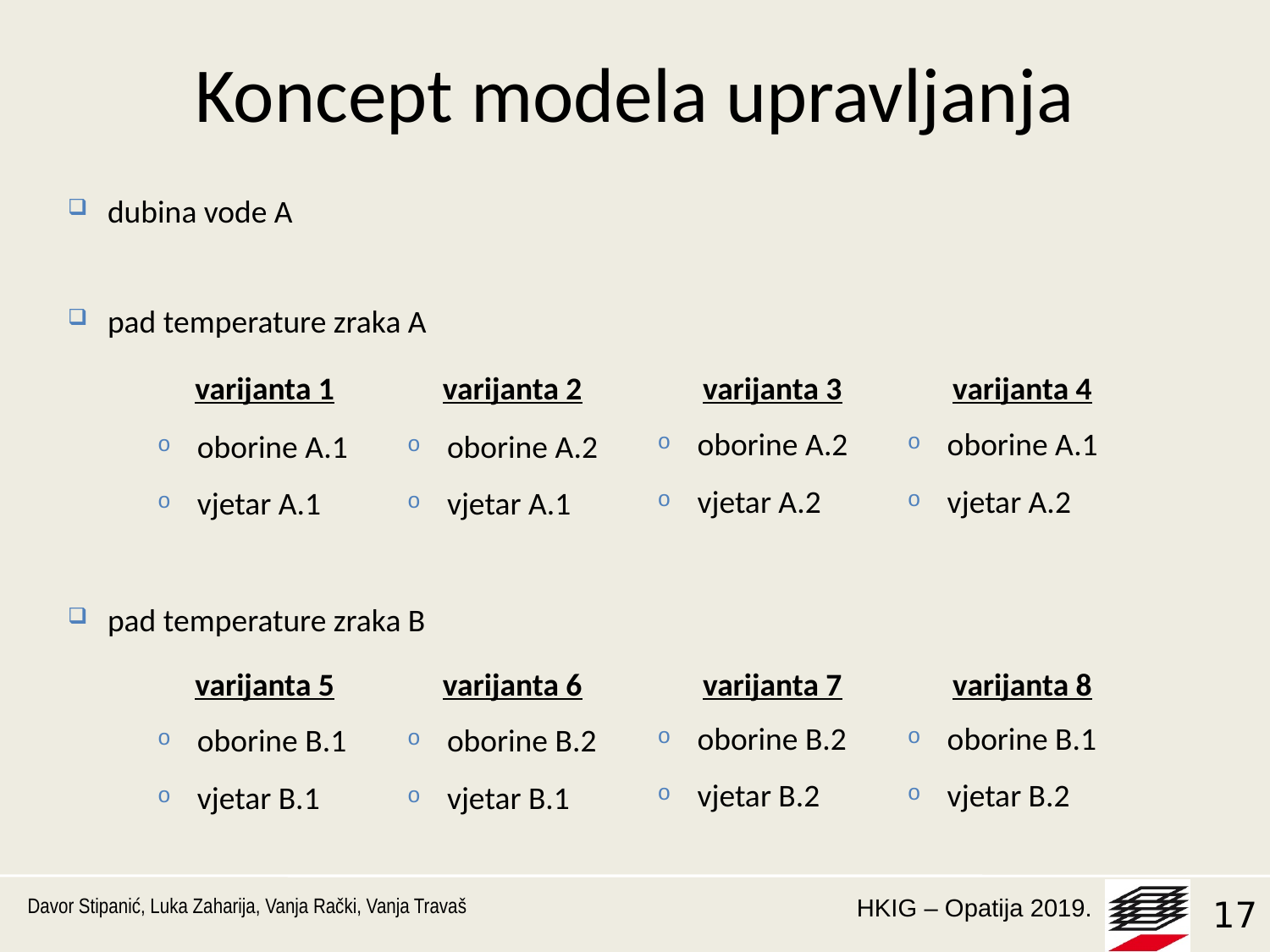

Koncept modela upravljanja
dubina vode A
pad temperature zraka A
varijanta 4
varijanta 3
varijanta 1
varijanta 2
oborine A.2
vjetar A.2
oborine A.1
vjetar A.2
oborine A.1
vjetar A.1
oborine A.2
vjetar A.1
pad temperature zraka B
varijanta 8
varijanta 7
varijanta 5
varijanta 6
oborine B.2
vjetar B.2
oborine B.1
vjetar B.2
oborine B.1
vjetar B.1
oborine B.2
vjetar B.1
Davor Stipanić, Luka Zaharija, Vanja Rački, Vanja Travaš
17